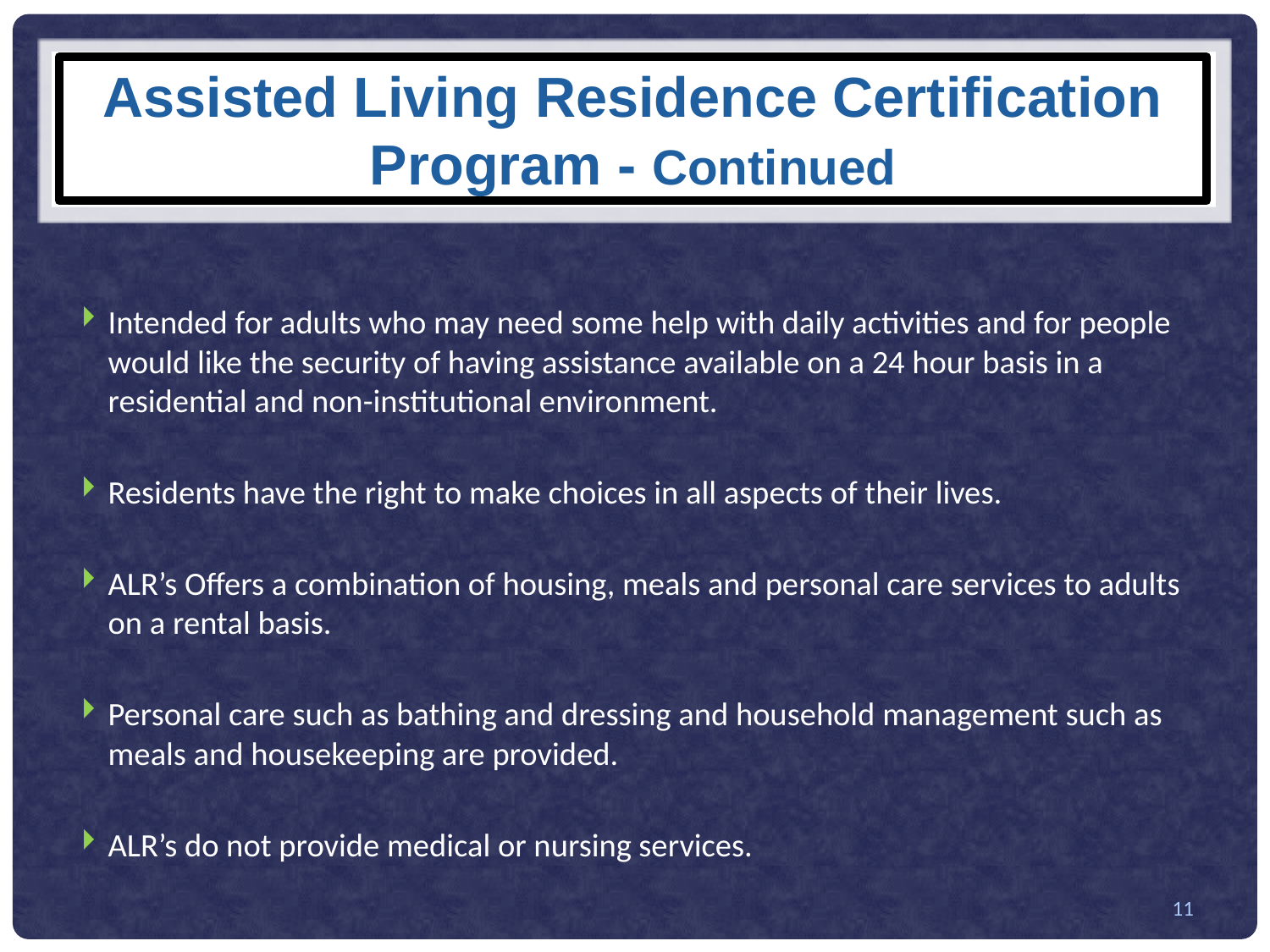

# Assisted Living Residence Certification Program - Continued

Intended for adults who may need some help with daily activities and for people would like the security of having assistance available on a 24 hour basis in a residential and non-institutional environment.

Residents have the right to make choices in all aspects of their lives.

ALR’s Offers a combination of housing, meals and personal care services to adults on a rental basis.

Personal care such as bathing and dressing and household management such as meals and housekeeping are provided.

ALR’s do not provide medical or nursing services.

11